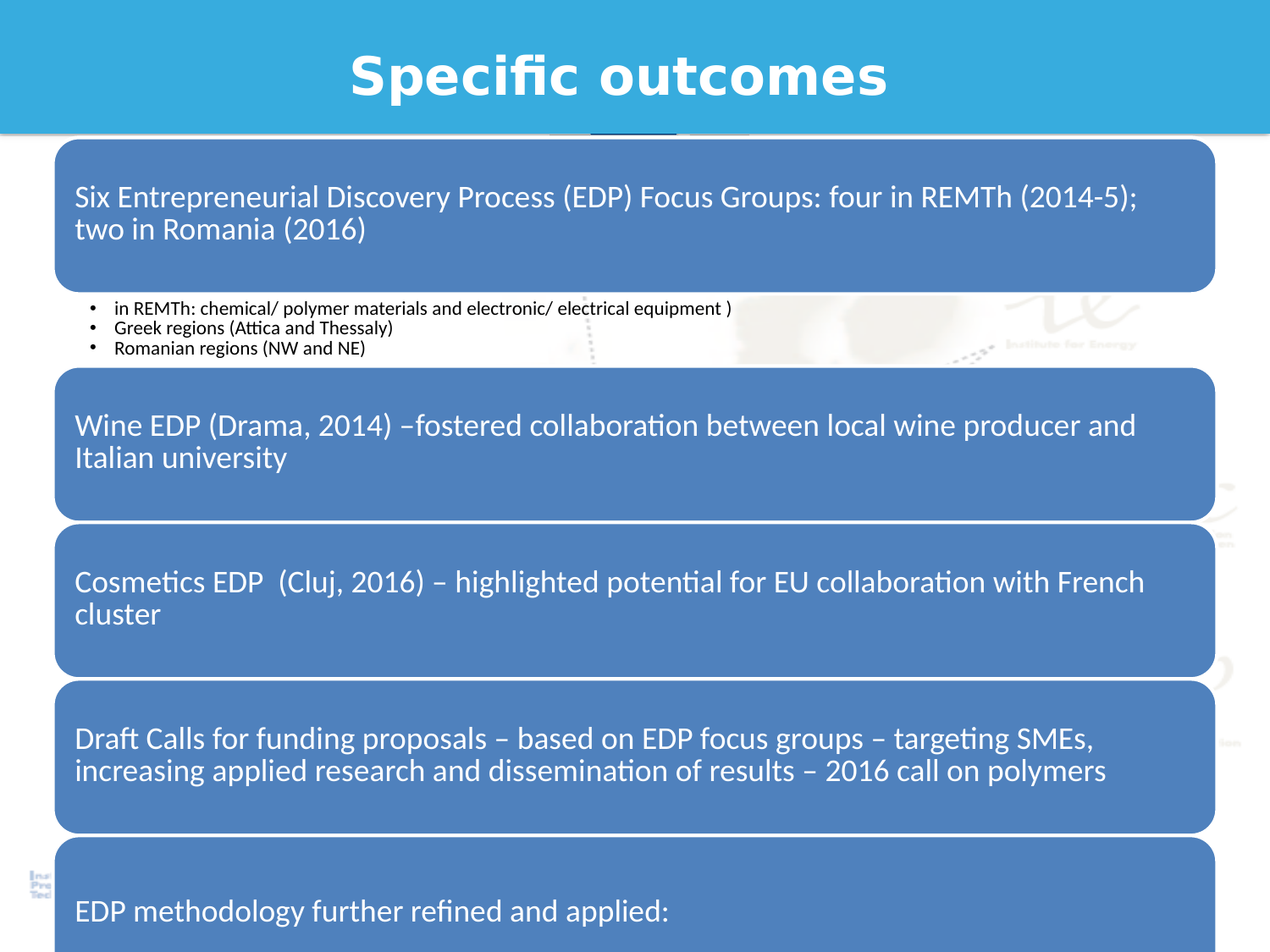

Specific outcomes
Six Entrepreneurial Discovery Process (EDP) Focus Groups: four in REMTh (2014-5); two in Romania (2016)
Wine EDP (Drama, 2014) –fostered collaboration between local wine producer and Italian university
Cosmetics EDP  (Cluj, 2016) – highlighted potential for EU collaboration with French cluster
Draft Calls for funding proposals – based on EDP focus groups – targeting SMEs, increasing applied research and dissemination of results – 2016 call on polymers
EDP methodology further refined and applied:
in REMTh: chemical/ polymer materials and electronic/ electrical equipment )
Greek regions (Attica and Thessaly)
Romanian regions (NW and NE)